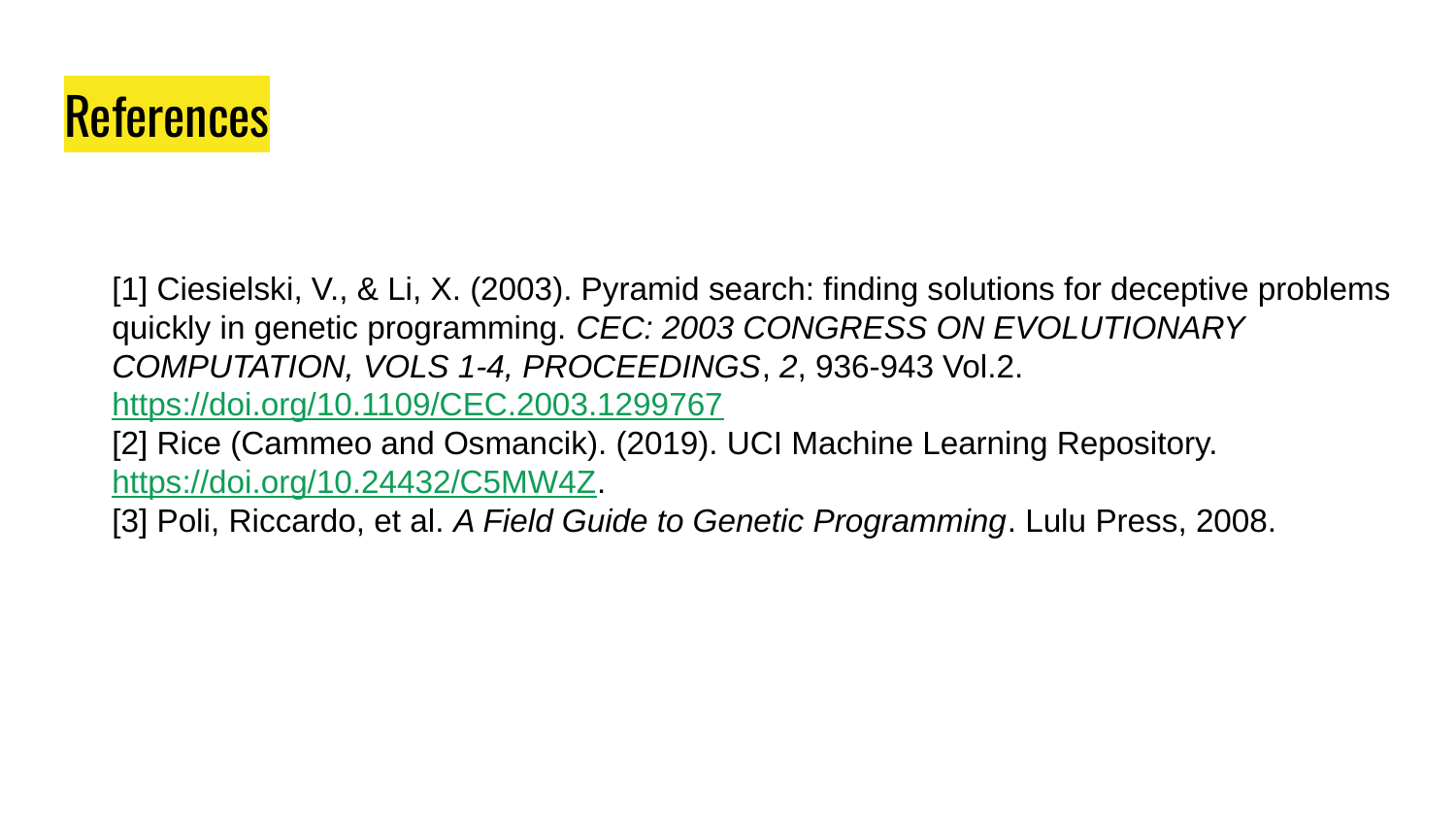

# References

[1] Ciesielski, V., & Li, X. (2003). Pyramid search: finding solutions for deceptive problems quickly in genetic programming. CEC: 2003 CONGRESS ON EVOLUTIONARY COMPUTATION, VOLS 1-4, PROCEEDINGS, 2, 936-943 Vol.2. https://doi.org/10.1109/CEC.2003.1299767
[2] Rice (Cammeo and Osmancik). (2019). UCI Machine Learning Repository. https://doi.org/10.24432/C5MW4Z.
[3] Poli, Riccardo, et al. A Field Guide to Genetic Programming. Lulu Press, 2008.